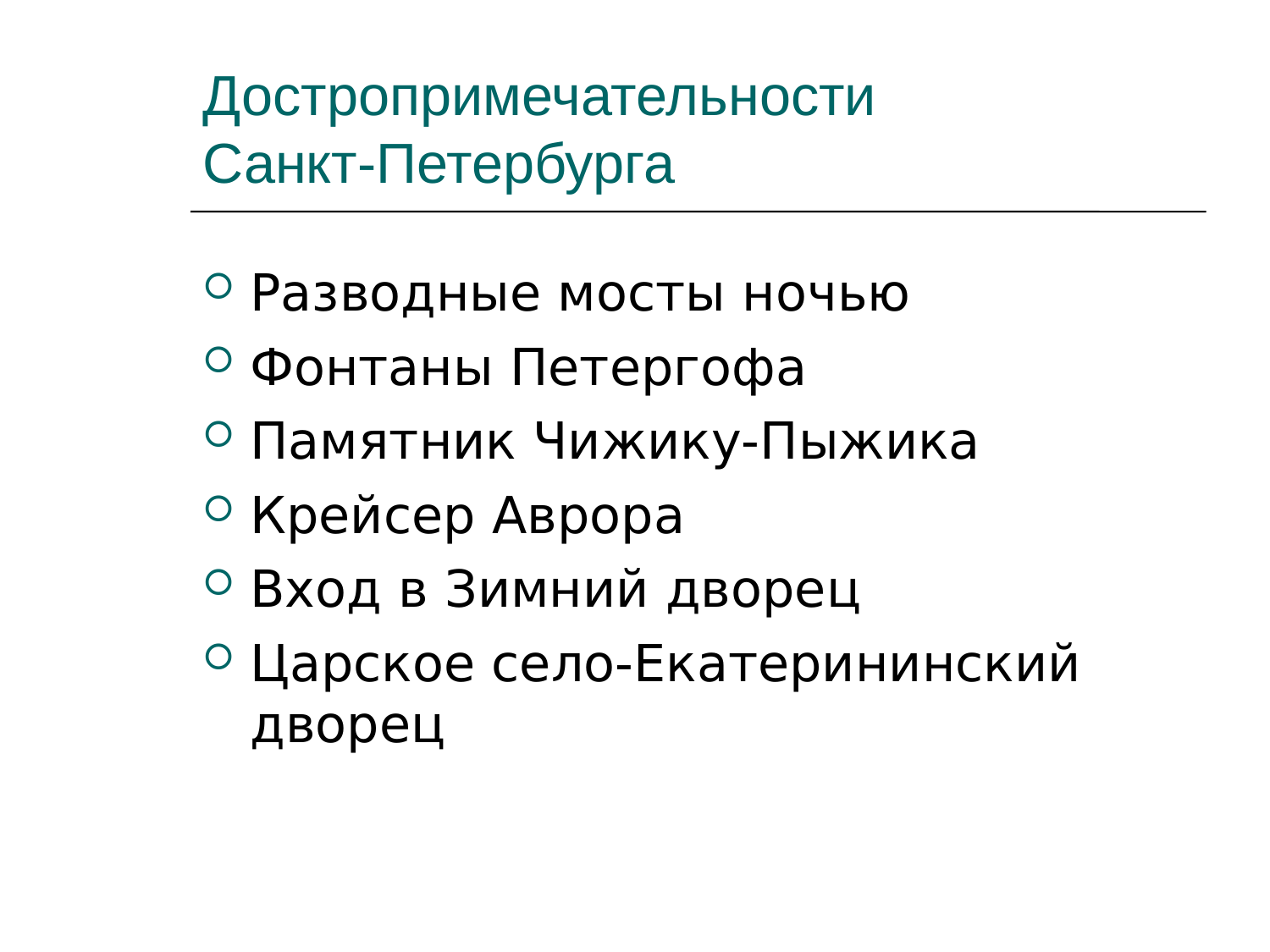

Достропримечательности
Санкт-Петербурга
Разводные мосты ночью
Фонтаны Петергофа
Памятник Чижику-Пыжика
Крейсер Аврора
Вход в Зимний дворец
Царское село-Екатерининский дворец